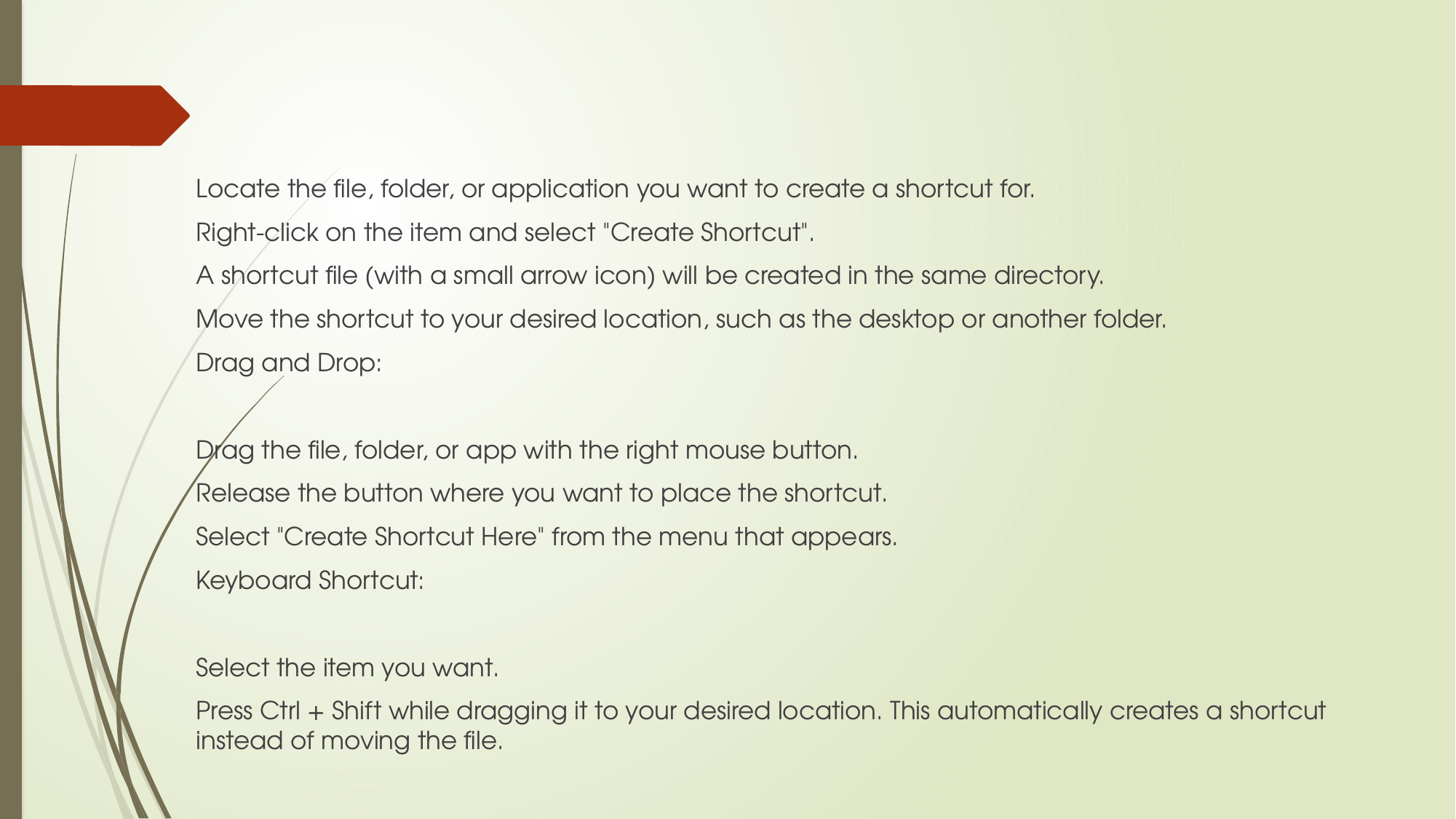

Locate the file, folder, or application you want to create a shortcut for.
Right-click on the item and select "Create Shortcut".
A shortcut file (with a small arrow icon) will be created in the same directory.
Move the shortcut to your desired location, such as the desktop or another folder.
Drag and Drop:

Drag the file, folder, or app with the right mouse button.
Release the button where you want to place the shortcut.
Select "Create Shortcut Here" from the menu that appears.
Keyboard Shortcut:

Select the item you want.
Press Ctrl + Shift while dragging it to your desired location. This automatically creates a shortcut instead of moving the file.